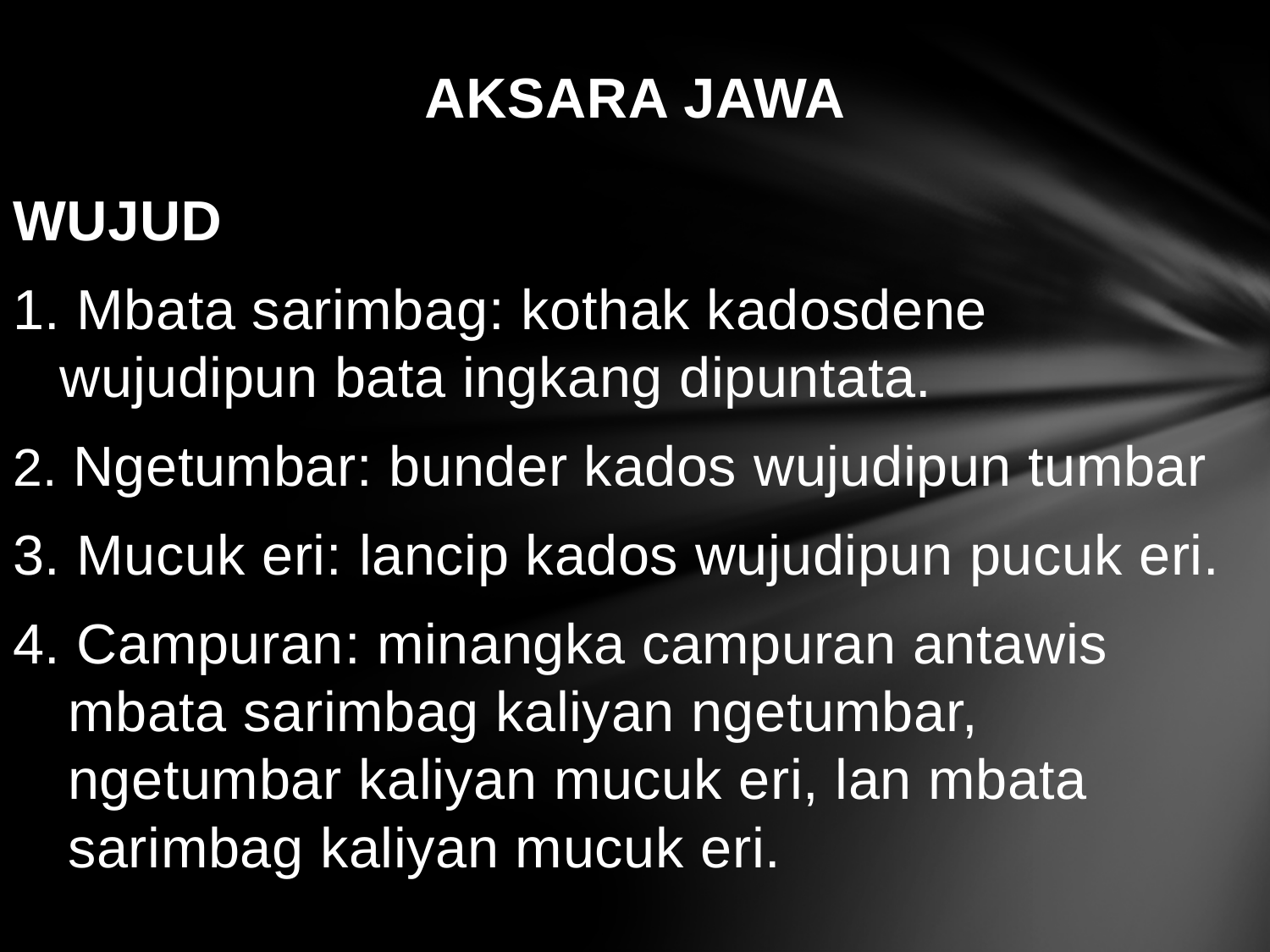

#
AKSARA JAWA
WUJUD
1. Mbata sarimbag: kothak kadosdene wujudipun bata ingkang dipuntata.
2. Ngetumbar: bunder kados wujudipun tumbar
3. Mucuk eri: lancip kados wujudipun pucuk eri.
4. Campuran: minangka campuran antawis mbata sarimbag kaliyan ngetumbar, ngetumbar kaliyan mucuk eri, lan mbata sarimbag kaliyan mucuk eri.